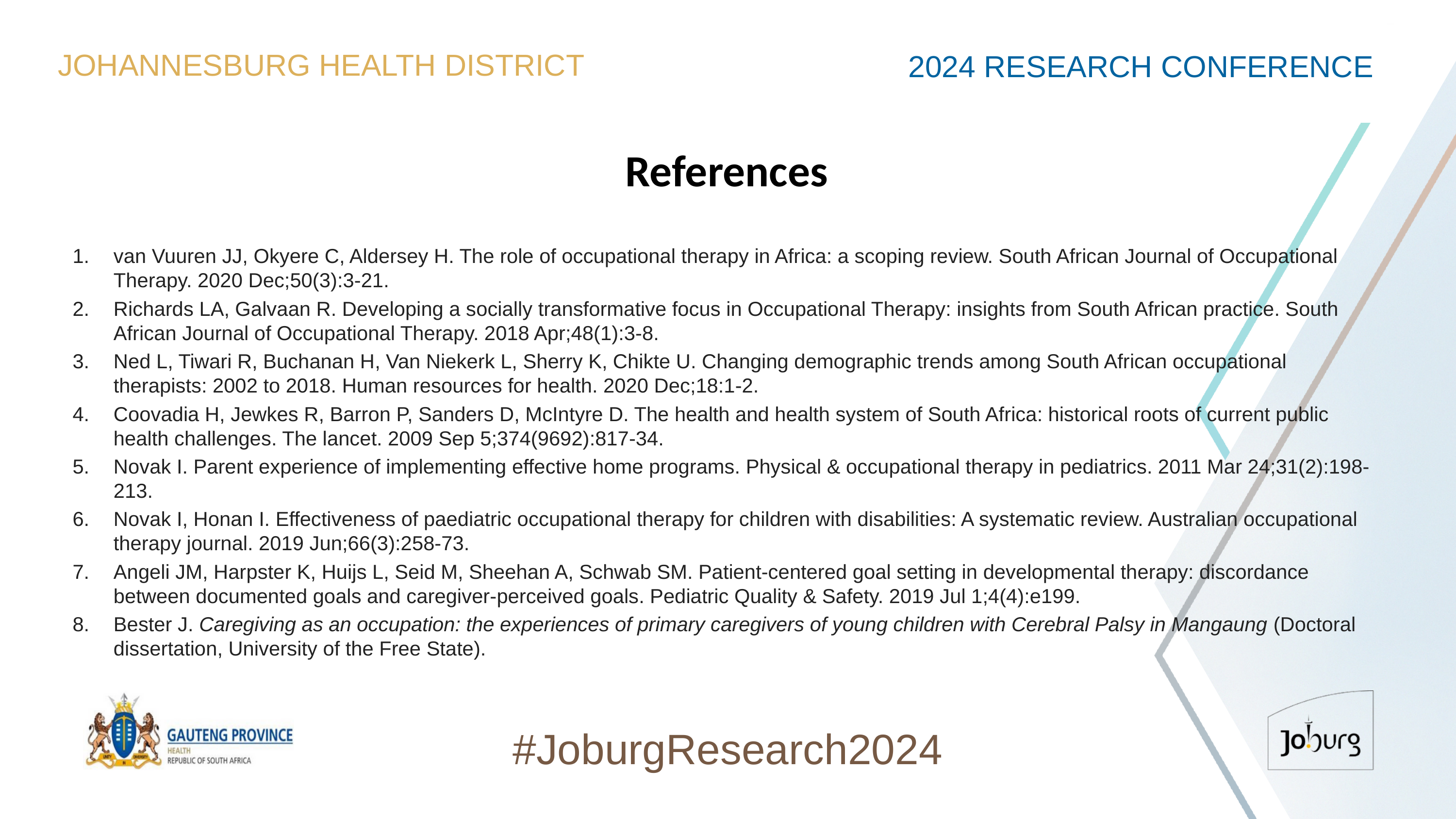

JOHANNESBURG HEALTH DISTRICT
2024 RESEARCH CONFERENCE
# References

van Vuuren JJ, Okyere C, Aldersey H. The role of occupational therapy in Africa: a scoping review. South African Journal of Occupational Therapy. 2020 Dec;50(3):3-21.
Richards LA, Galvaan R. Developing a socially transformative focus in Occupational Therapy: insights from South African practice. South African Journal of Occupational Therapy. 2018 Apr;48(1):3-8.
Ned L, Tiwari R, Buchanan H, Van Niekerk L, Sherry K, Chikte U. Changing demographic trends among South African occupational therapists: 2002 to 2018. Human resources for health. 2020 Dec;18:1-2.
Coovadia H, Jewkes R, Barron P, Sanders D, McIntyre D. The health and health system of South Africa: historical roots of current public health challenges. The lancet. 2009 Sep 5;374(9692):817-34.
Novak I. Parent experience of implementing effective home programs. Physical & occupational therapy in pediatrics. 2011 Mar 24;31(2):198-213.
Novak I, Honan I. Effectiveness of paediatric occupational therapy for children with disabilities: A systematic review. Australian occupational therapy journal. 2019 Jun;66(3):258-73.
Angeli JM, Harpster K, Huijs L, Seid M, Sheehan A, Schwab SM. Patient-centered goal setting in developmental therapy: discordance between documented goals and caregiver-perceived goals. Pediatric Quality & Safety. 2019 Jul 1;4(4):e199.
Bester J. Caregiving as an occupation: the experiences of primary caregivers of young children with Cerebral Palsy in Mangaung (Doctoral dissertation, University of the Free State).

#JoburgResearch2024